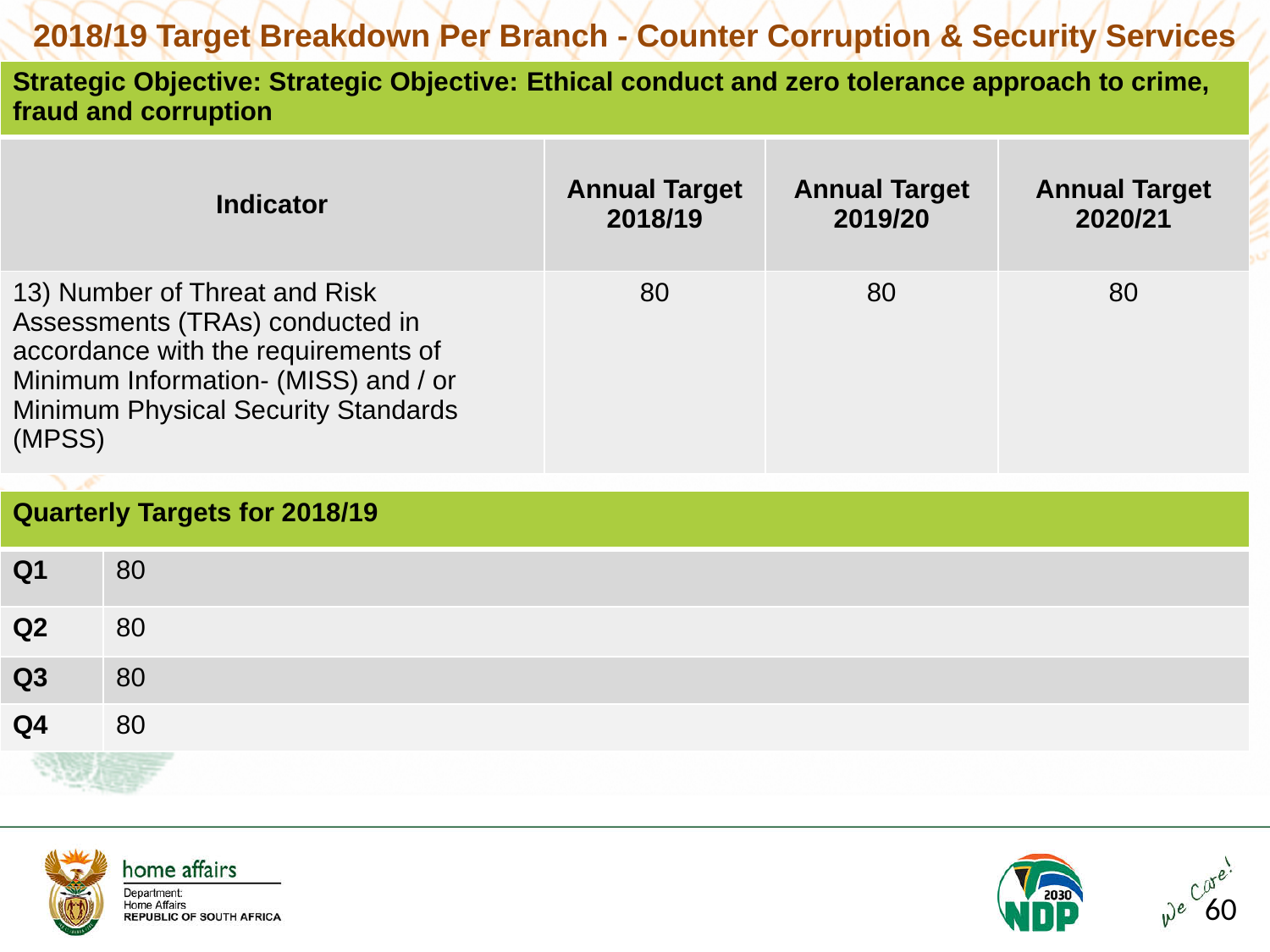

2018/19 Target Breakdown Per Branch - Counter Corruption & Security Services
| Strategic Objective: Strategic Objective: Ethical conduct and zero tolerance approach to crime, fraud and corruption |  |  |  |
| --- | --- | --- | --- |
| Indicator | Annual Target 2018/19 | Annual Target 2019/20 | Annual Target 2020/21 |
| 13) Number of Threat and Risk Assessments (TRAs) conducted in accordance with the requirements of Minimum Information- (MISS) and / or Minimum Physical Security Standards (MPSS) | 80 | 80 | 80 |
| Quarterly Targets for 2018/19 |  |
| --- | --- |
| Q1 | 80 |
| Q2 | 80 |
| Q3 | 80 |
| Q4 | 80 |
60